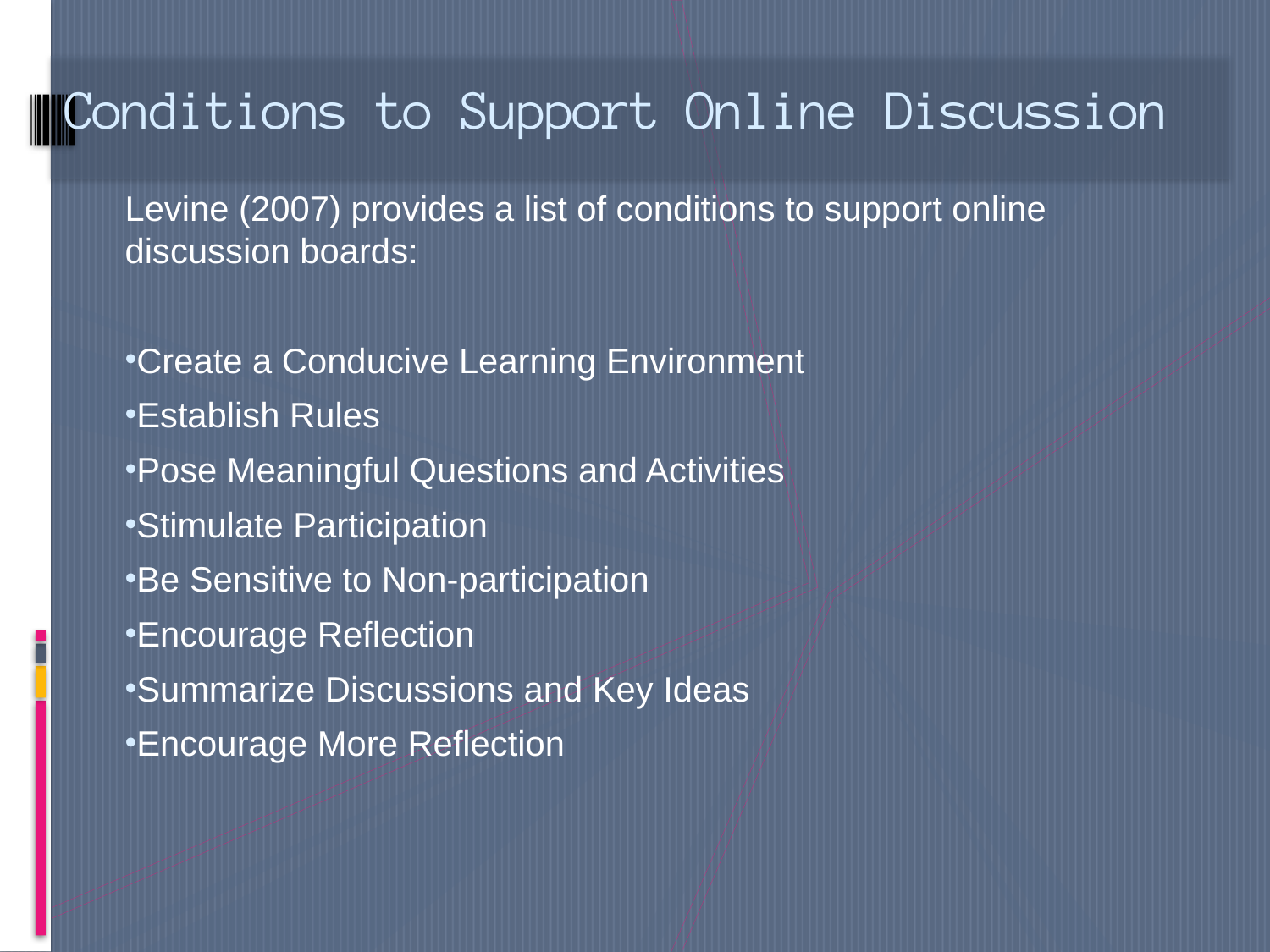

# Conditions to Support Online Discussion
Levine (2007) provides a list of conditions to support online discussion boards:

Create a Conducive Learning Environment
Establish Rules
Pose Meaningful Questions and Activities
Stimulate Participation
Be Sensitive to Non-participation
Encourage Reflection
Summarize Discussions and Key Ideas
Encourage More Reflection